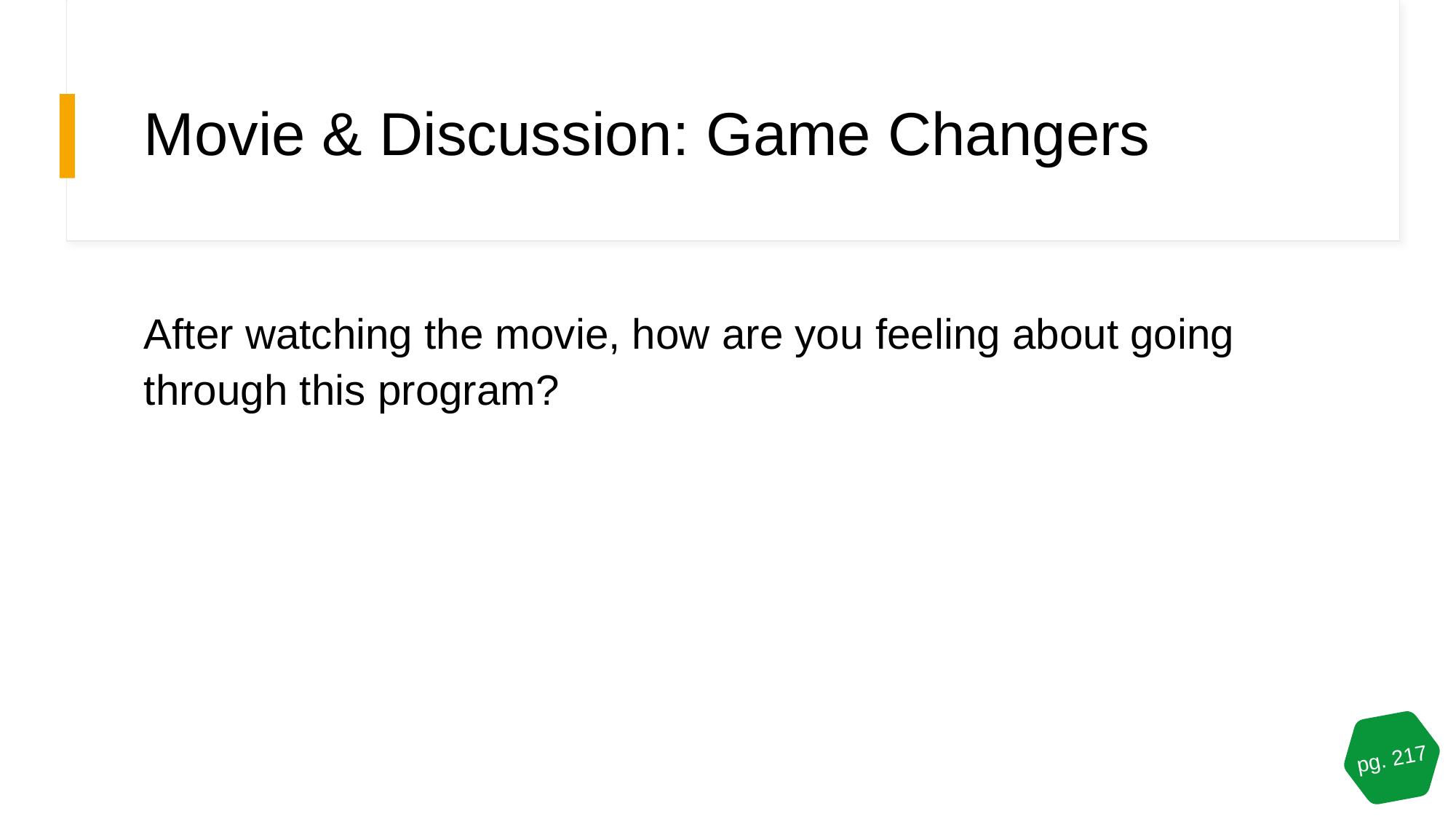

# Movie & Discussion: Game Changers
After watching the movie, how are you feeling about going through this program?
pg. 217